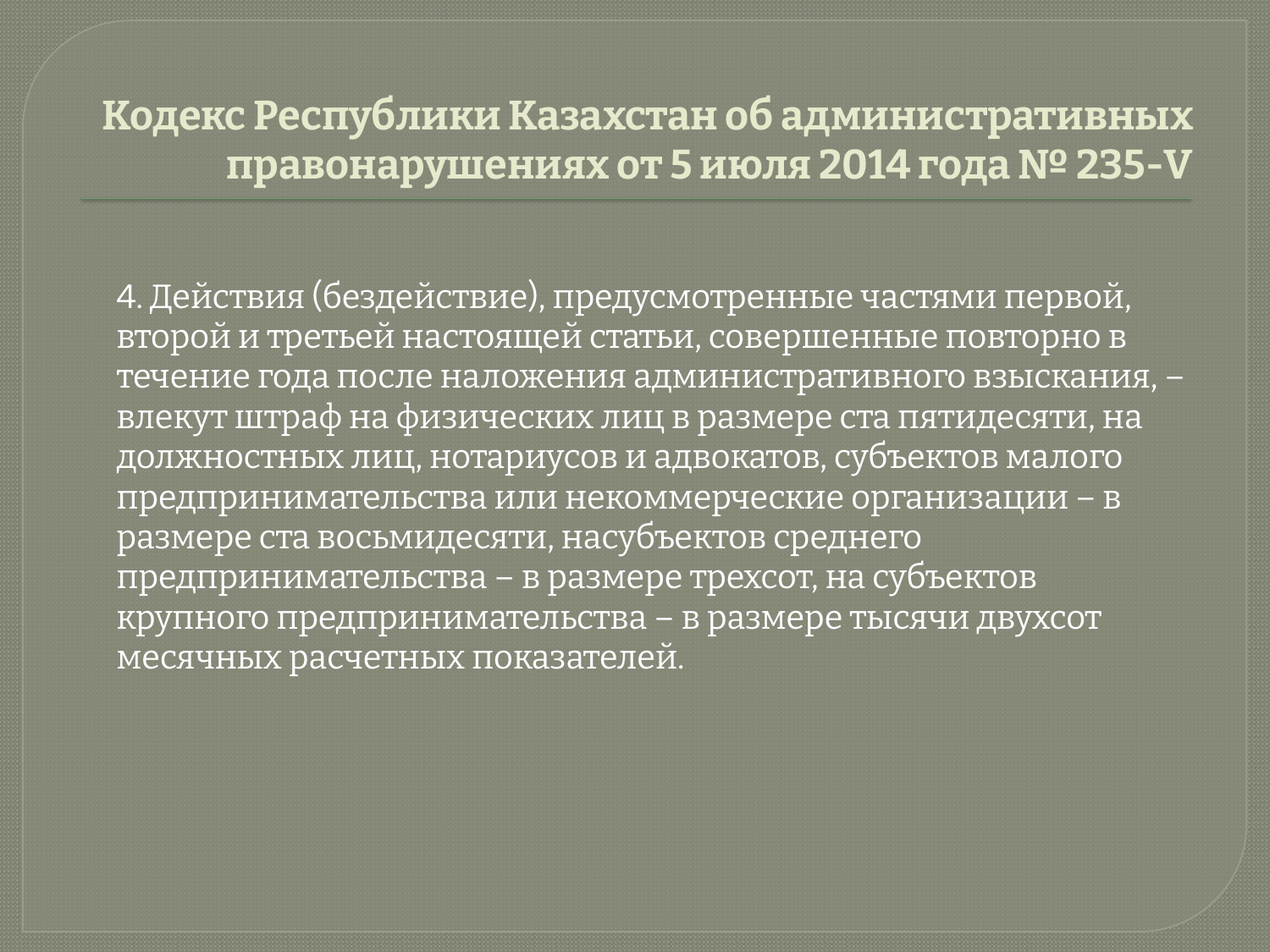

# Кодекс Республики Казахстан об административных правонарушениях от 5 июля 2014 года № 235-V

      4. Действия (бездействие), предусмотренные частями первой, второй и третьей настоящей статьи, совершенные повторно в течение года после наложения административного взыскания, –
      влекут штраф на физических лиц в размере ста пятидесяти, на должностных лиц, нотариусов и адвокатов, субъектов малого предпринимательства или некоммерческие организации – в размере ста восьмидесяти, насубъектов среднего предпринимательства – в размере трехсот, на субъектов крупного предпринимательства – в размере тысячи двухсот месячных расчетных показателей.